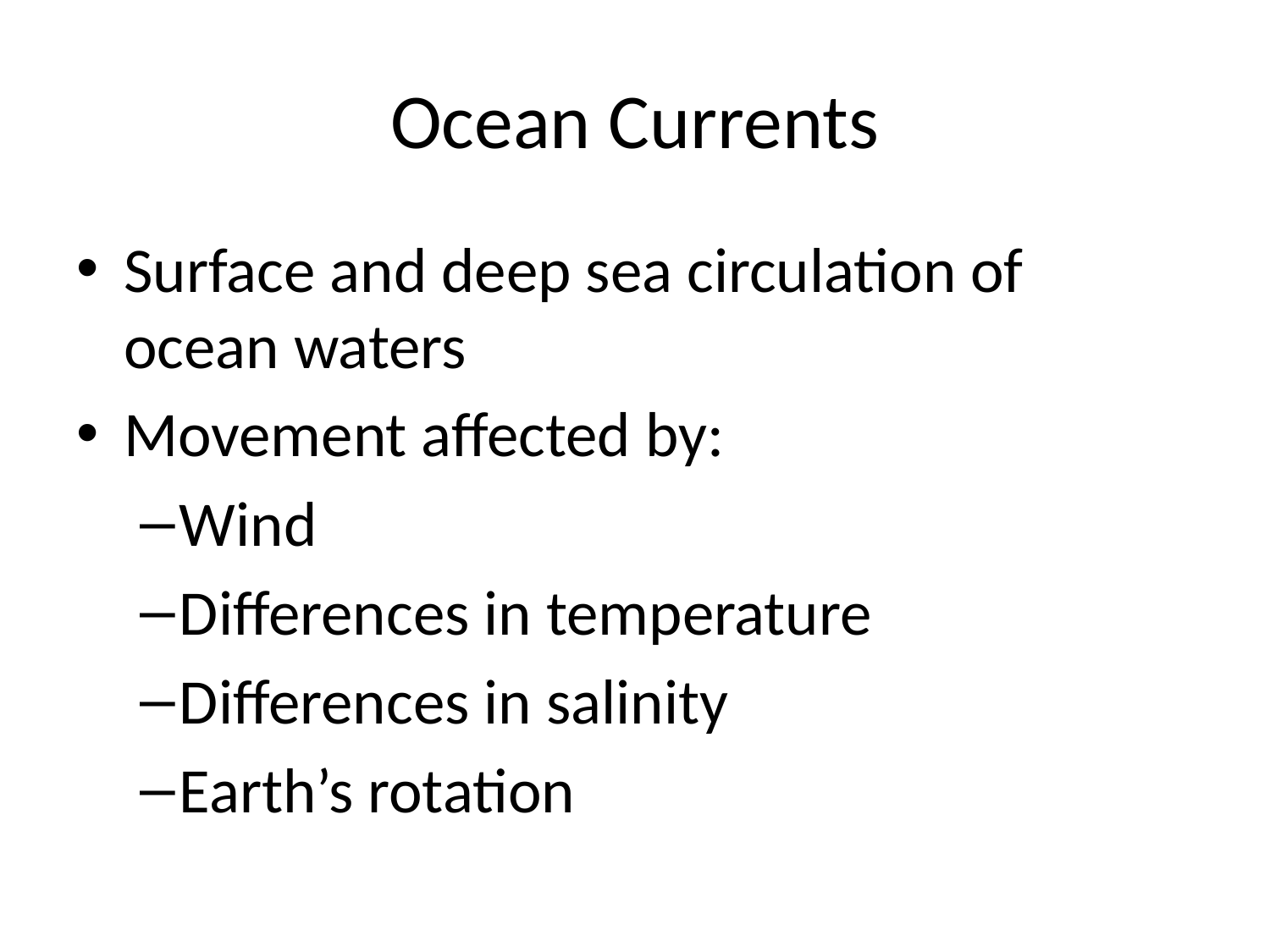

# Ocean Currents
Surface and deep sea circulation of ocean waters
Movement affected by:
Wind
Differences in temperature
Differences in salinity
Earth’s rotation